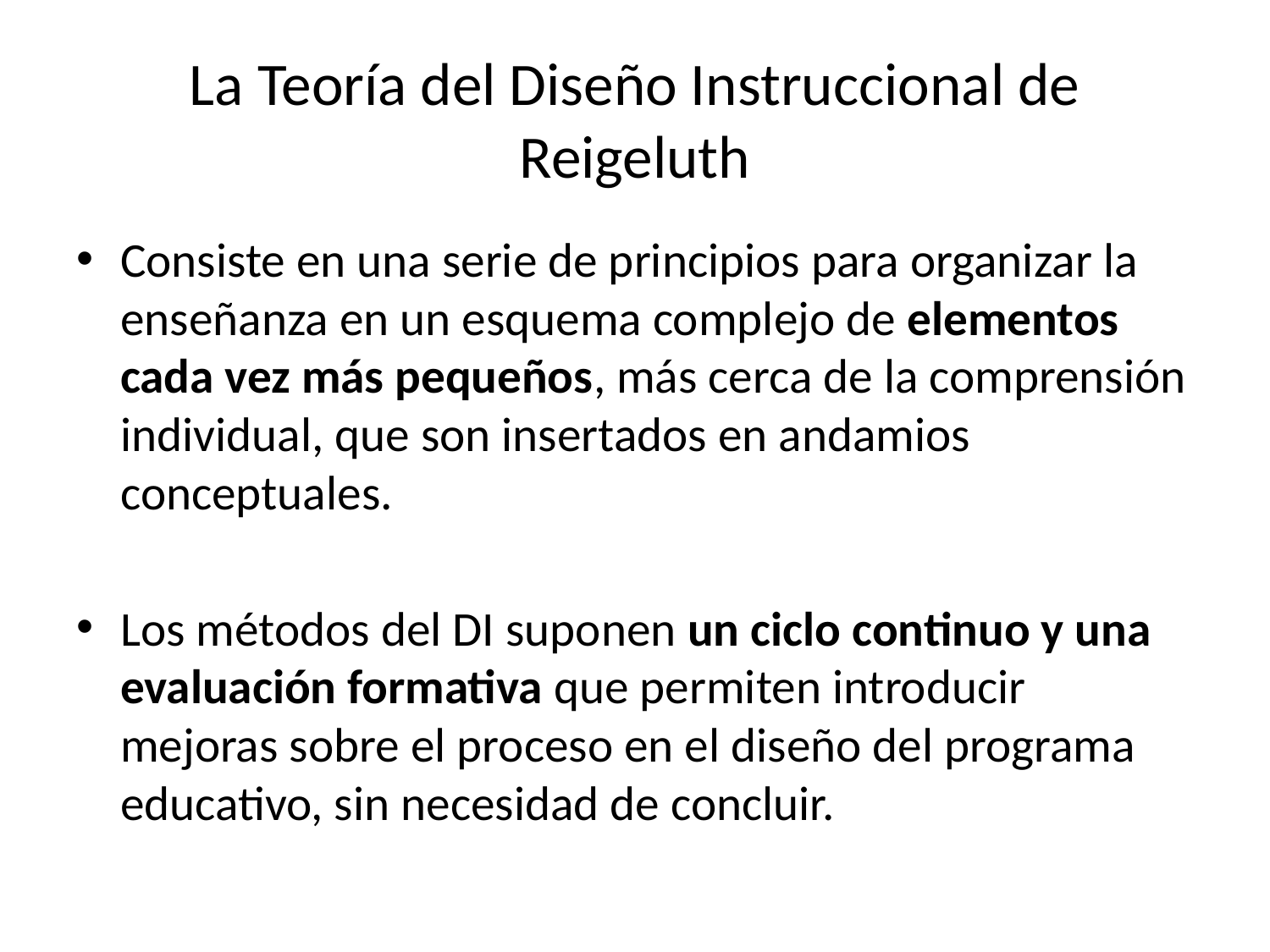

# La Teoría del Diseño Instruccional de Reigeluth
Consiste en una serie de principios para organizar la enseñanza en un esquema complejo de elementos cada vez más pequeños, más cerca de la comprensión individual, que son insertados en andamios conceptuales.

Los métodos del DI suponen un ciclo continuo y una evaluación formativa que permiten introducir mejoras sobre el proceso en el diseño del programa educativo, sin necesidad de concluir.